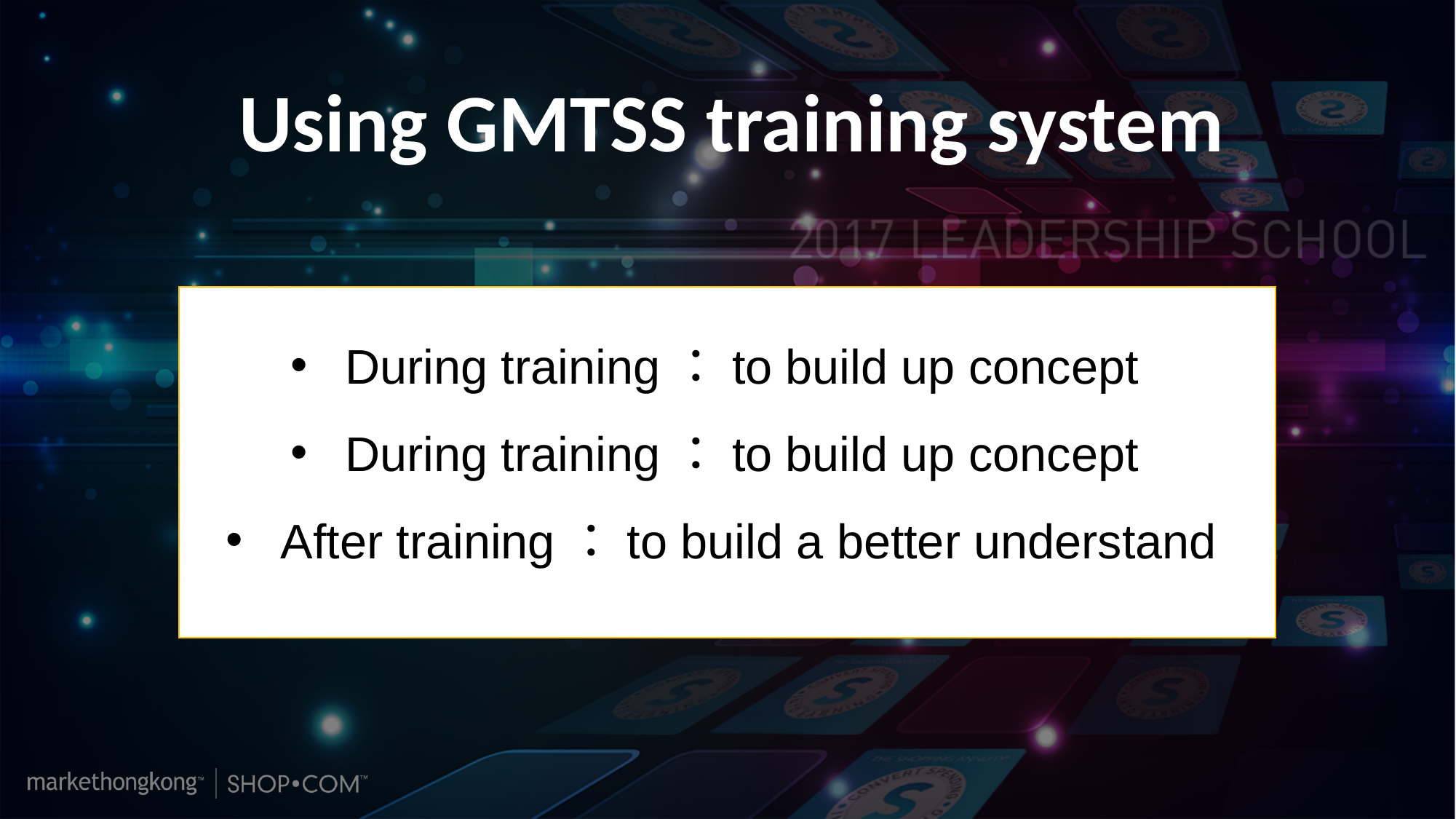

Using GMTSS training system

During training：to build up concept

During training：to build up concept

After training：to build a better understand